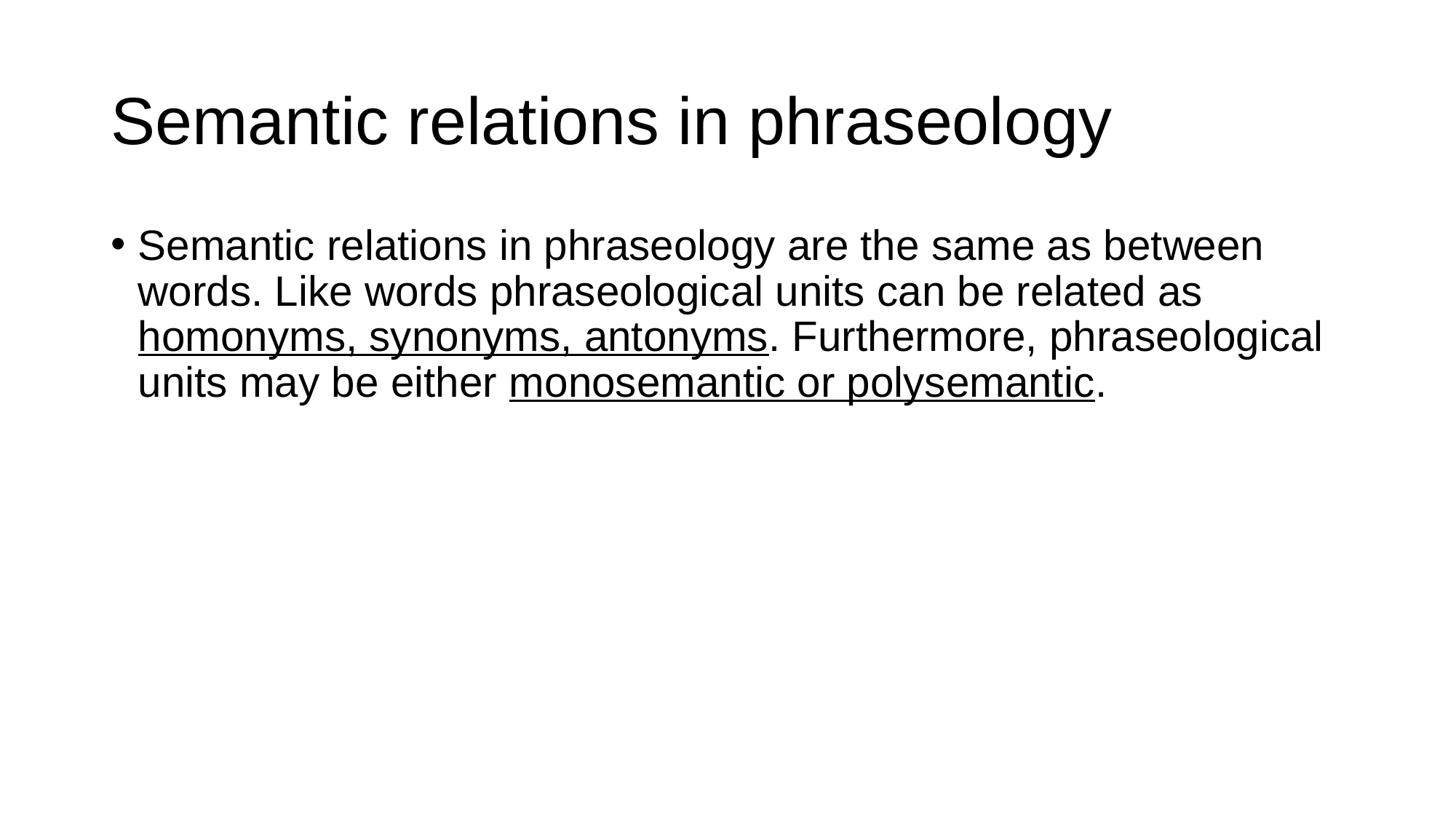

# Semantic relations in phraseology
Semantic relations in phraseology are the same as between words. Like words phraseological units can be related as homonyms, synonyms, antonyms. Furthermore, phraseological units may be either monosemantic or polysemantic.